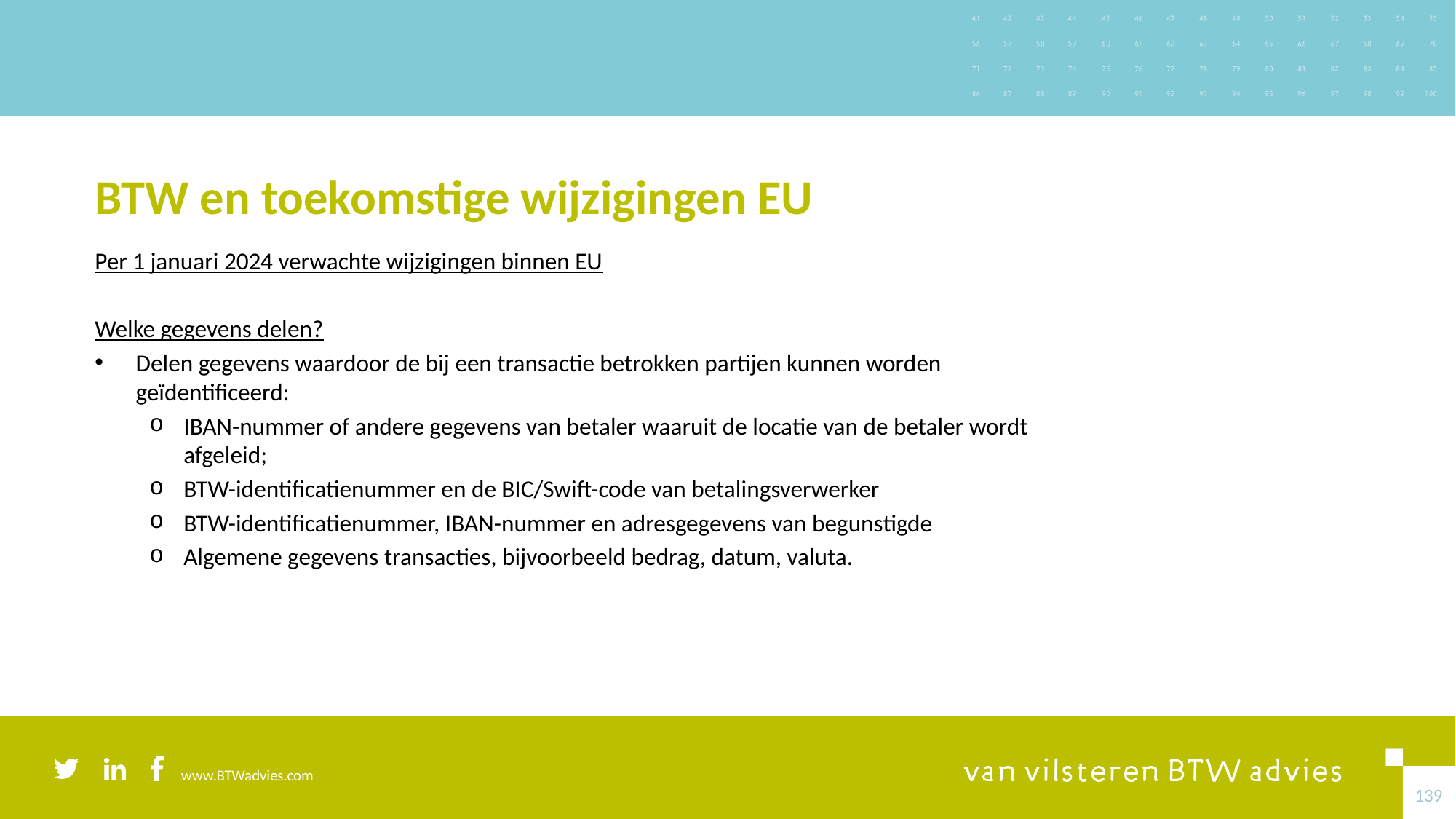

# BTW en toekomstige wijzigingen EU
Per 1 januari 2024 verwachte wijzigingen binnen EU

Welke gegevens delen?
Delen gegevens waardoor de bij een transactie betrokken partijen kunnen worden geïdentificeerd:
IBAN-nummer of andere gegevens van betaler waaruit de locatie van de betaler wordt afgeleid;
BTW-identificatienummer en de BIC/Swift-code van betalingsverwerker
BTW-identificatienummer, IBAN-nummer en adresgegevens van begunstigde
Algemene gegevens transacties, bijvoorbeeld bedrag, datum, valuta.